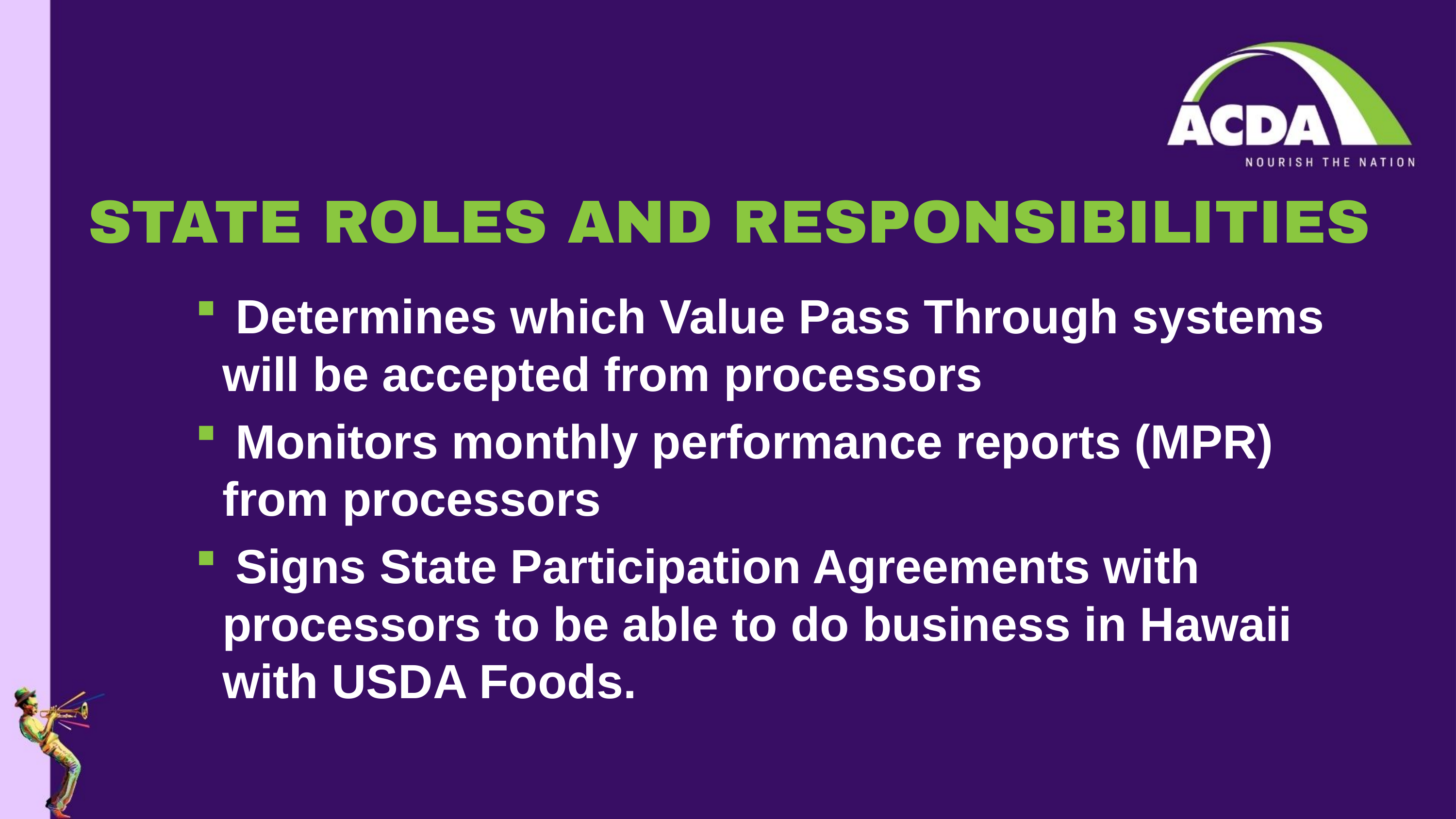

# STATE ROLES AND RESPONSIBILITIES
 Determines which Value Pass Through systems will be accepted from processors
 Monitors monthly performance reports (MPR) from processors
 Signs State Participation Agreements with processors to be able to do business in Hawaii with USDA Foods.